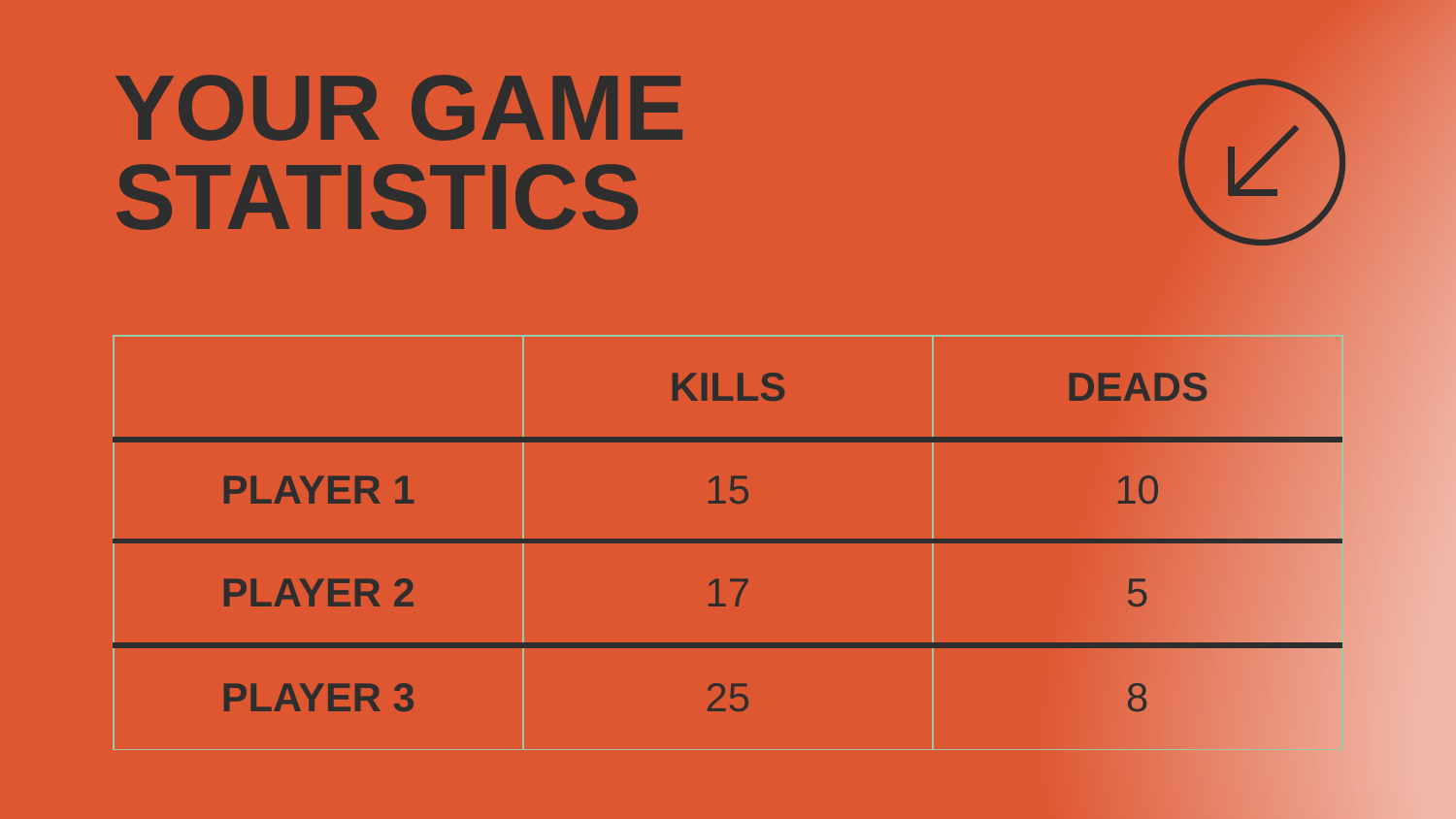

# YOUR GAME STATISTICS

|  | KILLS | DEADS |
| --- | --- | --- |
| PLAYER 1 | 15 | 10 |
| PLAYER 2 | 17 | 5 |
| PLAYER 3 | 25 | 8 |